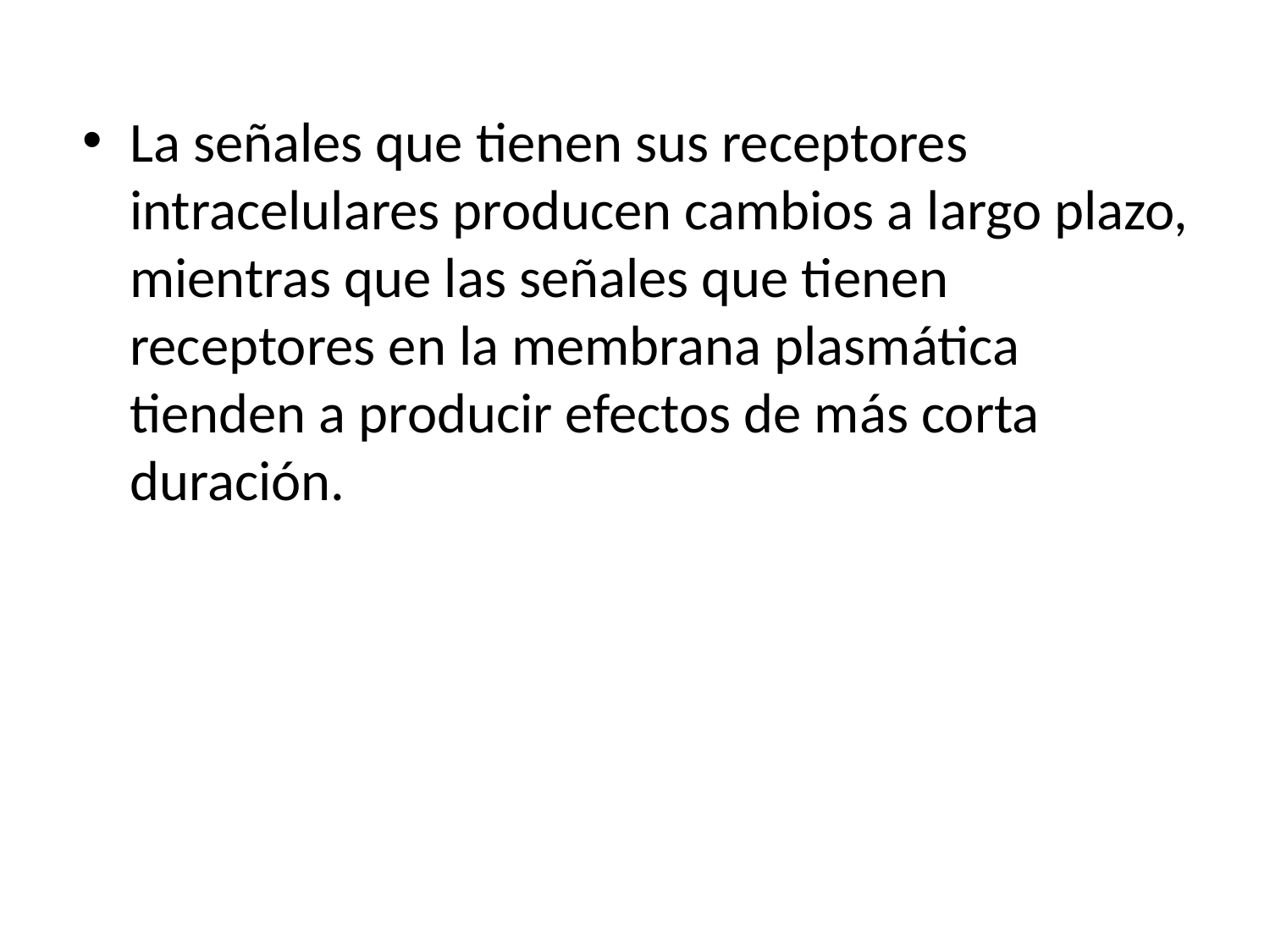

La señales que tienen sus receptores intracelulares producen cambios a largo plazo, mientras que las señales que tienen receptores en la membrana plasmática tienden a producir efectos de más corta duración.